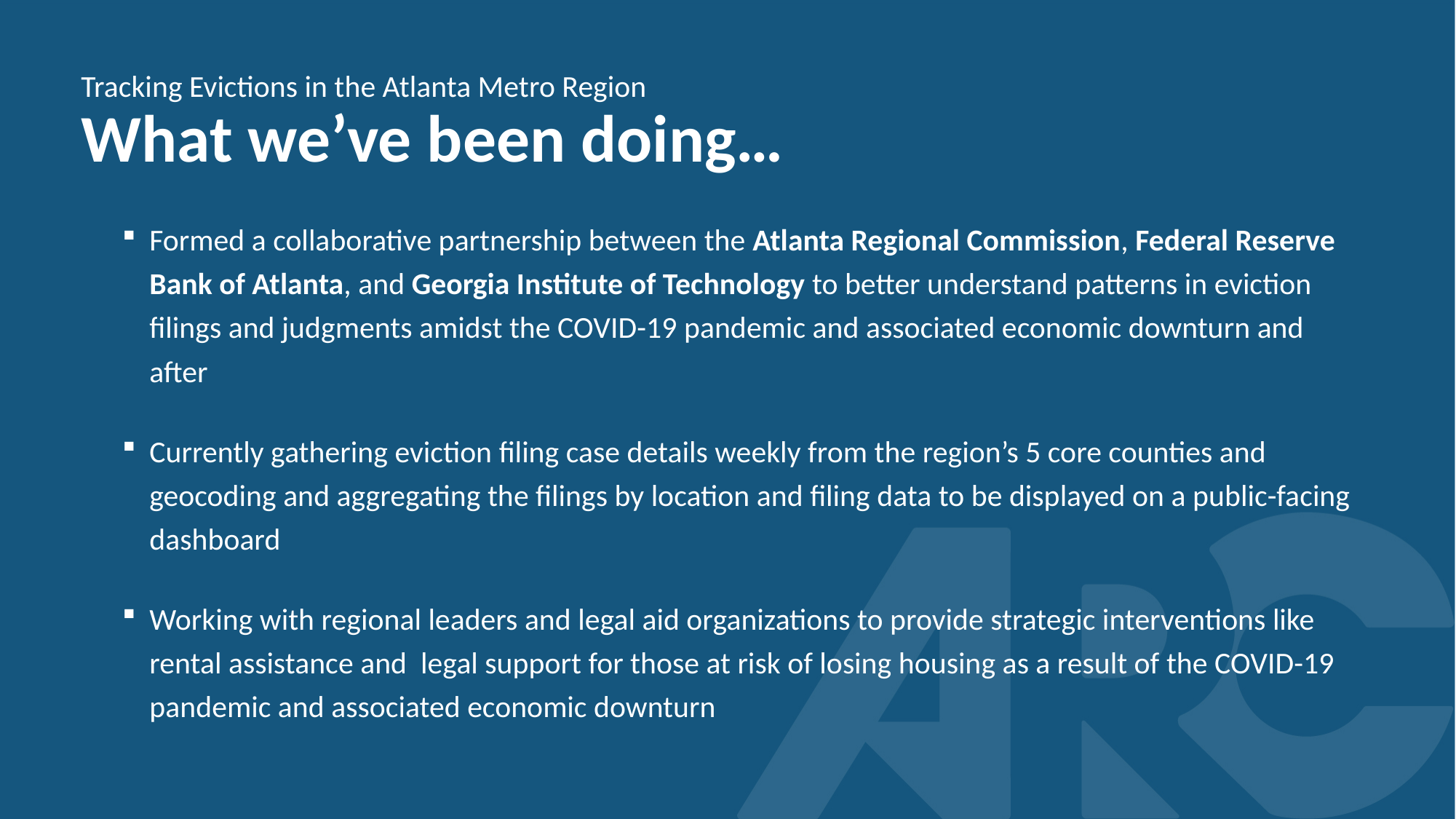

Tracking Evictions in the Atlanta Metro Region
What we’ve been doing…
Formed a collaborative partnership between the Atlanta Regional Commission, Federal Reserve Bank of Atlanta, and Georgia Institute of Technology to better understand patterns in eviction filings and judgments amidst the COVID-19 pandemic and associated economic downturn and after
Currently gathering eviction filing case details weekly from the region’s 5 core counties and geocoding and aggregating the filings by location and filing data to be displayed on a public-facing dashboard
Working with regional leaders and legal aid organizations to provide strategic interventions like rental assistance and  legal support for those at risk of losing housing as a result of the COVID-19 pandemic and associated economic downturn